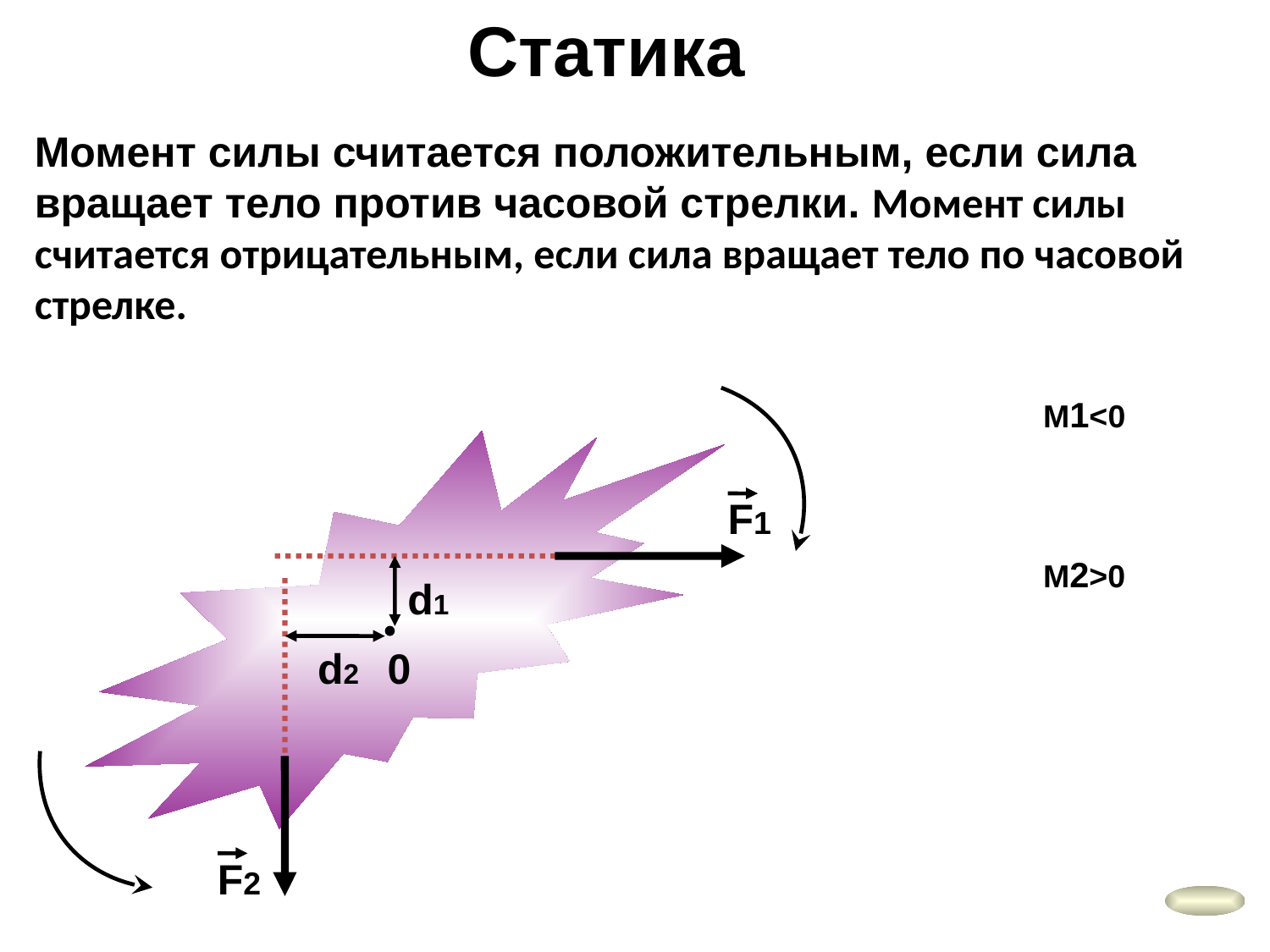

Статика
Момент силы считается положительным, если сила вращает тело против часовой стрелки. Момент силы считается отрицательным, если сила вращает тело по часовой стрелке.
М1<0

F1

М2>0

d1

d2
0

F2